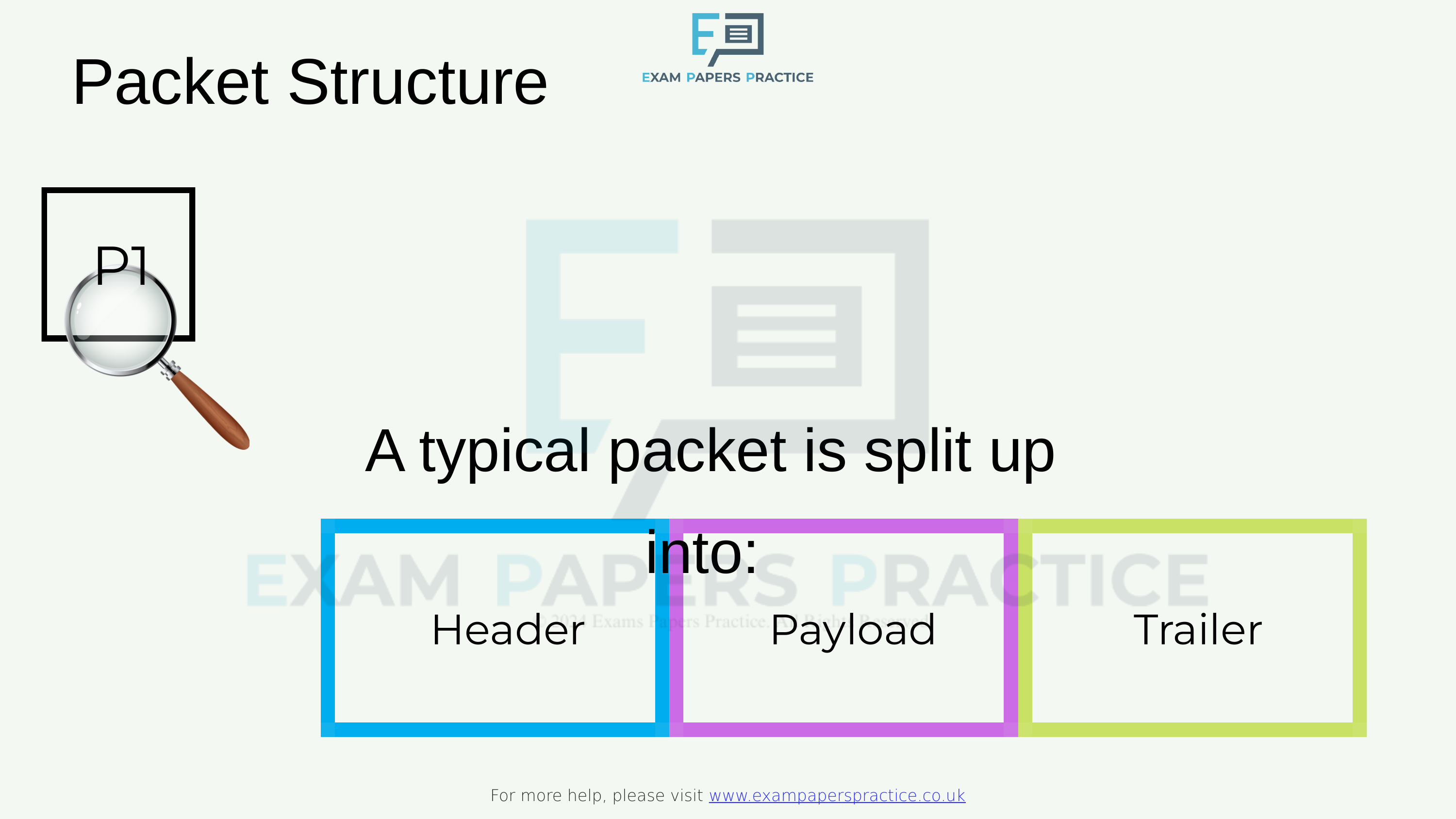

Packet Structure

For more help, please visit www.exampaperspractice.co.uk

P1

A typical packet is split up into:

Header
Payload
Trailer